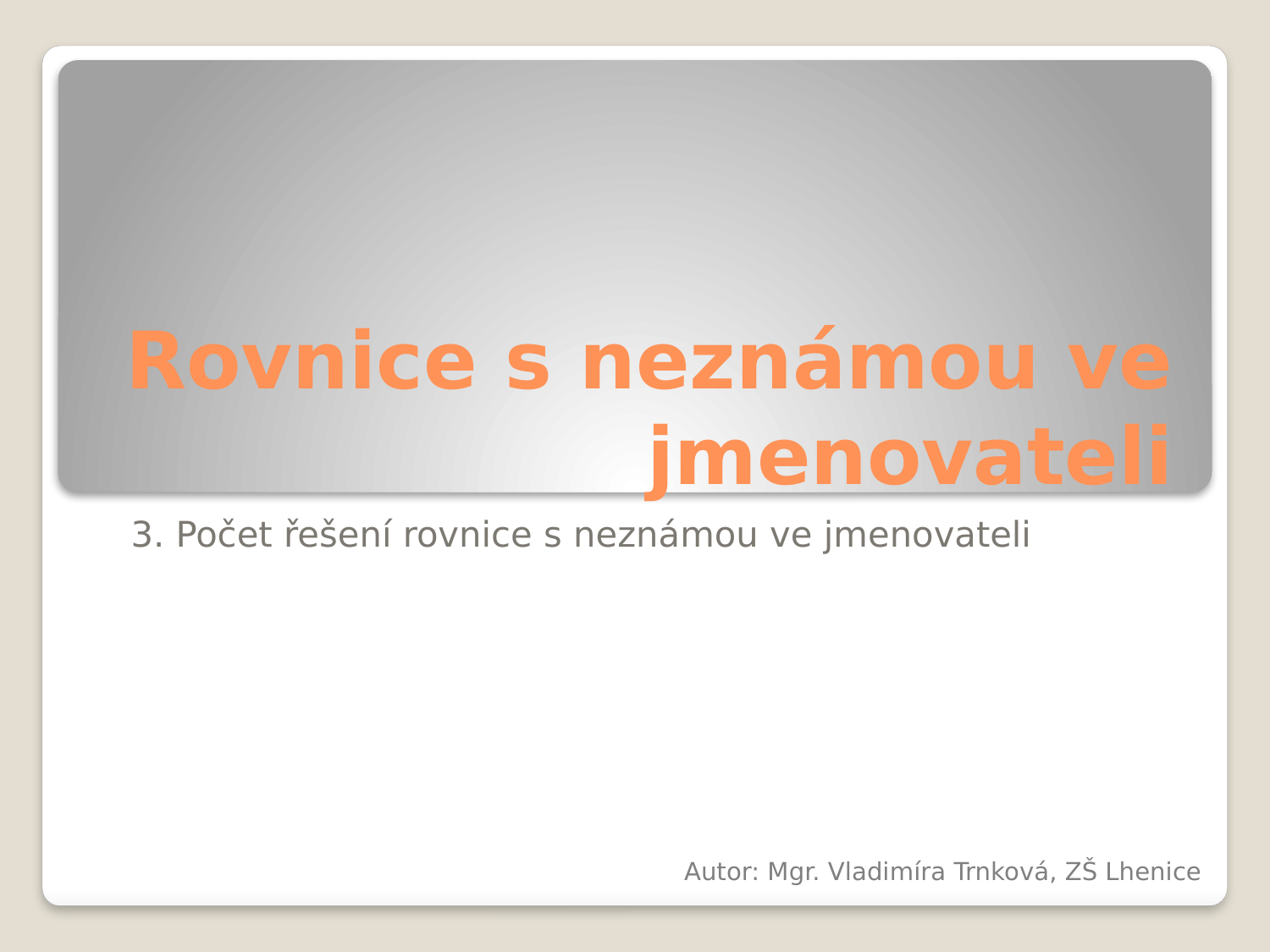

# Rovnice s neznámou ve jmenovateli
3. Počet řešení rovnice s neznámou ve jmenovateli
Autor: Mgr. Vladimíra Trnková, ZŠ Lhenice